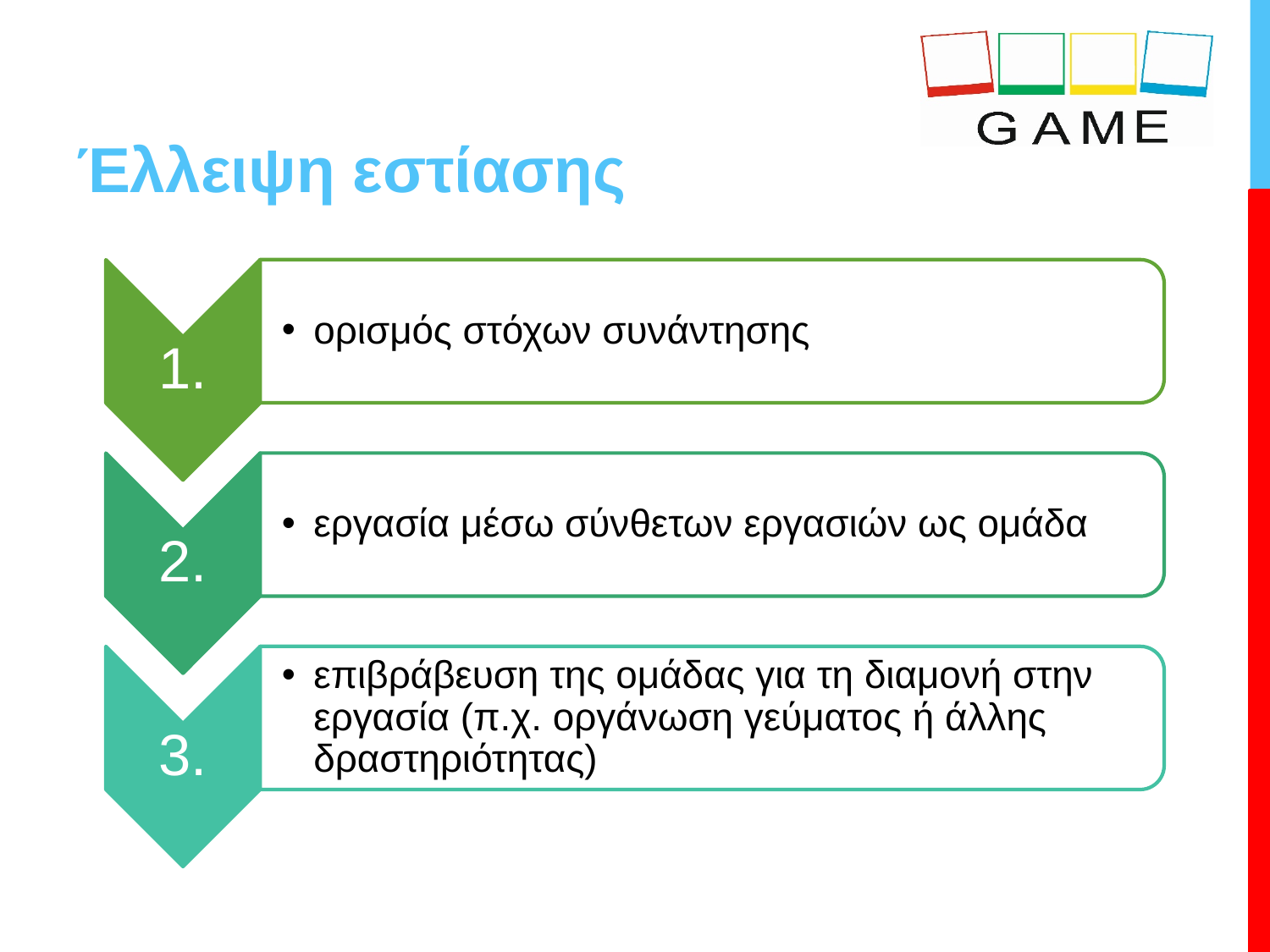

# Έλλειψη εστίασης
1.
ορισμός στόχων συνάντησης
2.
εργασία μέσω σύνθετων εργασιών ως ομάδα
3.
επιβράβευση της ομάδας για τη διαμονή στην εργασία (π.χ. οργάνωση γεύματος ή άλλης δραστηριότητας)